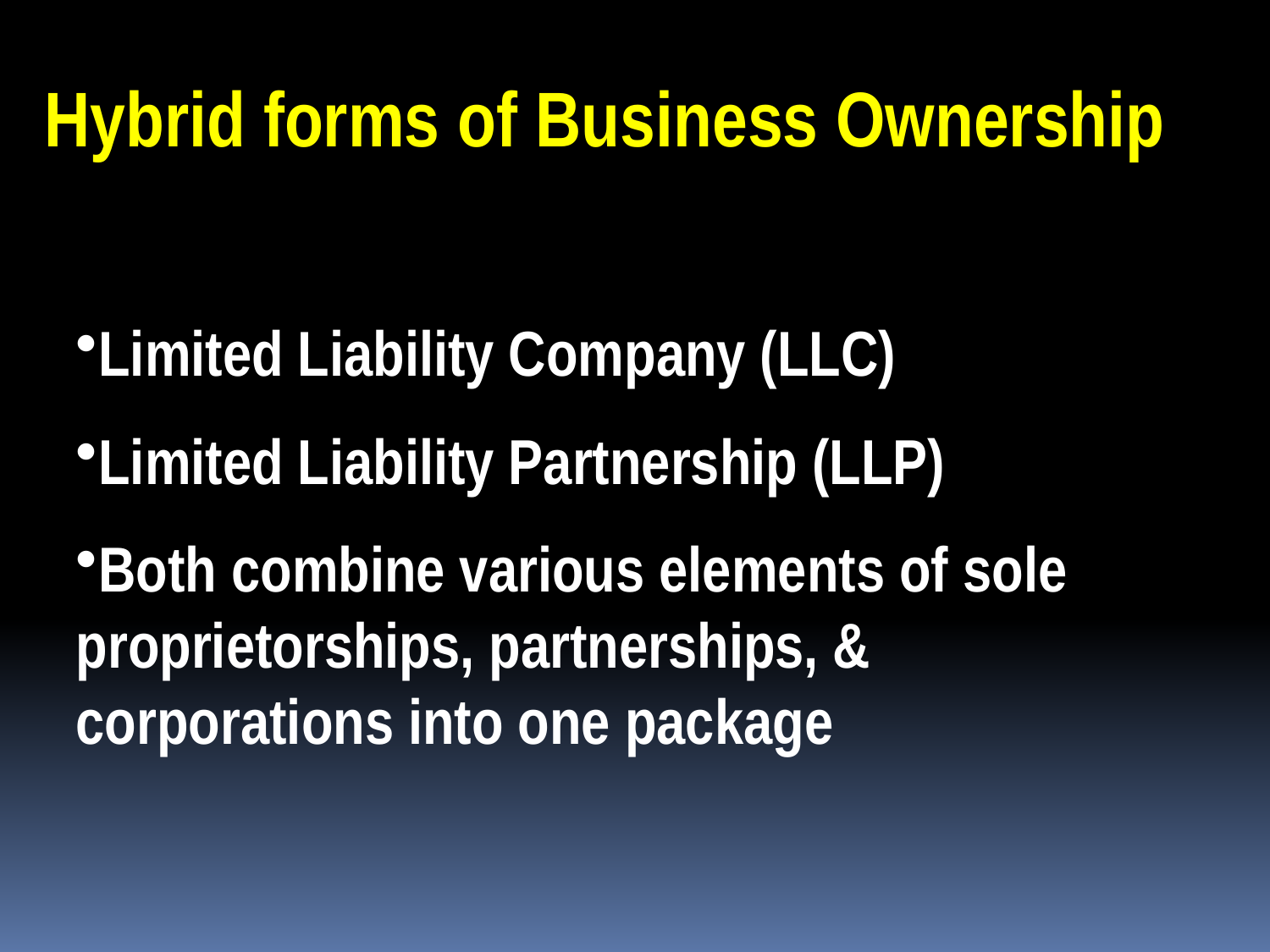

Hybrid forms of Business Ownership
Limited Liability Company (LLC)
Limited Liability Partnership (LLP)
Both combine various elements of sole proprietorships, partnerships, & corporations into one package